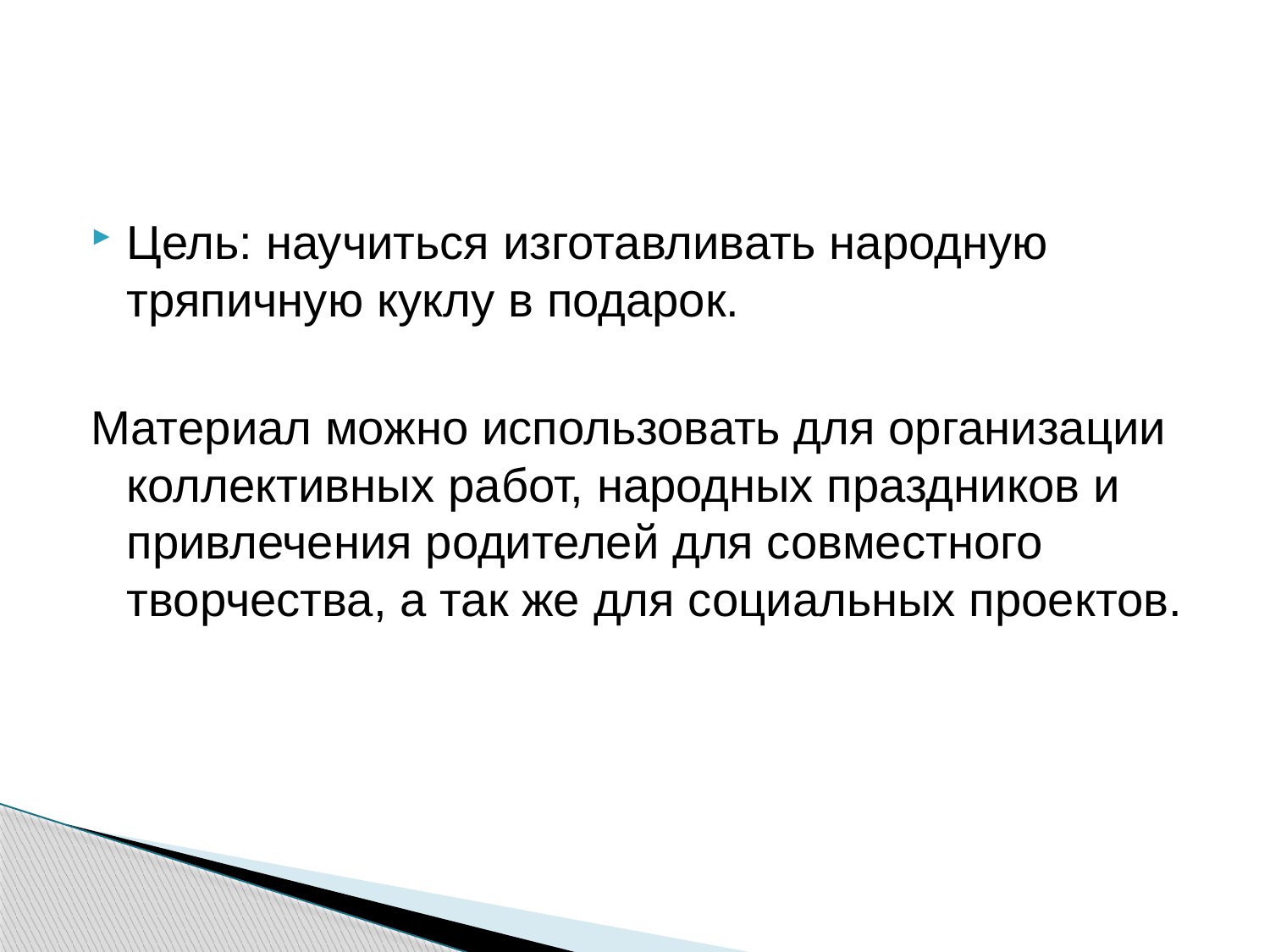

#
Цель: научиться изготавливать народную тряпичную куклу в подарок.

Материал можно использовать для организации коллективных работ, народных праздников и привлечения родителей для совместного творчества, а так же для социальных проектов.